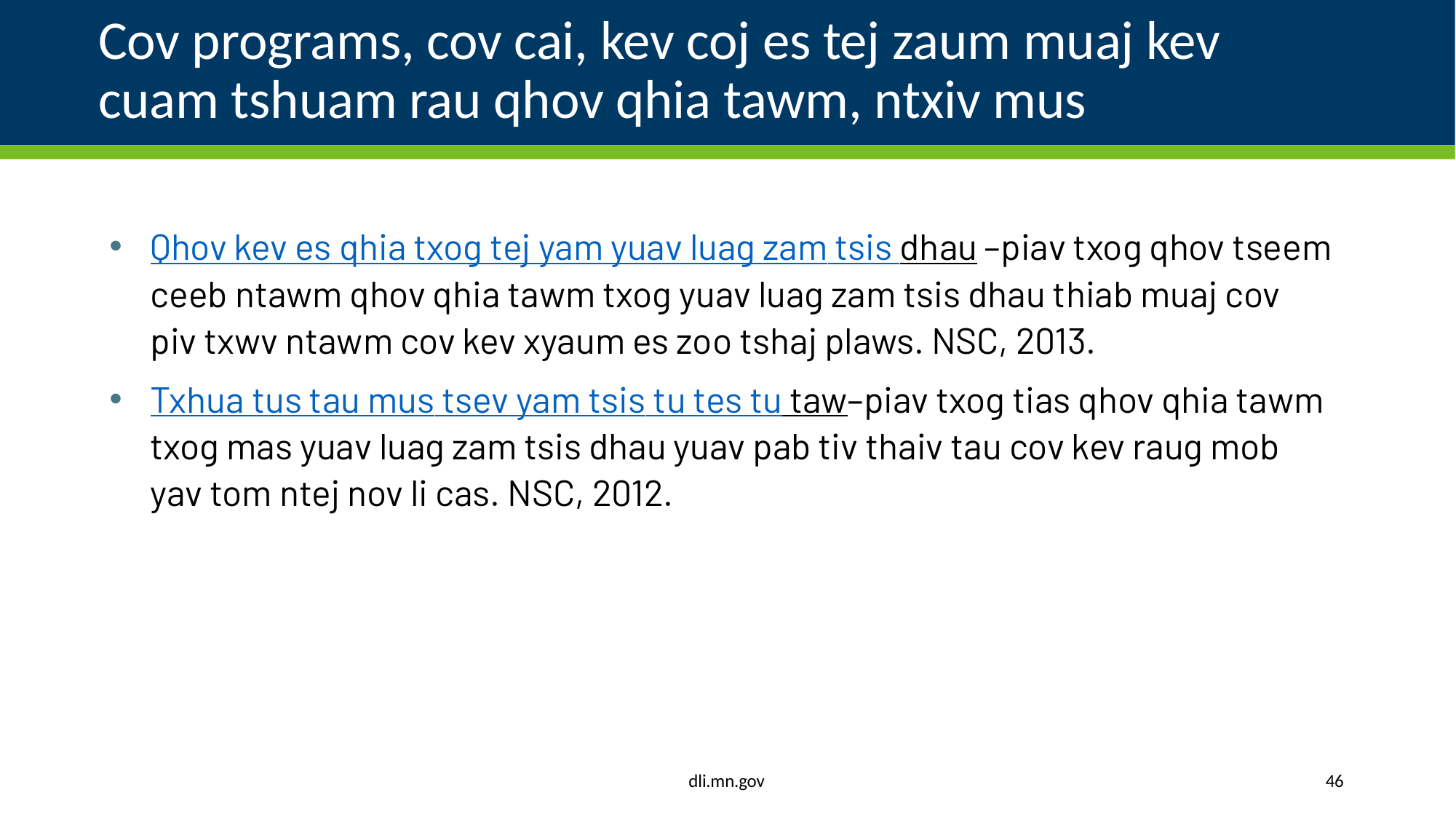

# Cov programs, cov cai, kev coj es tej zaum muaj kev cuam tshuam rau qhov qhia tawm, ntxiv mus
Qhov kev es qhia txog tej yam yuav luag zam tsis dhau –piav txog qhov tseem ceeb ntawm qhov qhia tawm txog yuav luag zam tsis dhau thiab muaj cov piv txwv ntawm cov kev xyaum es zoo tshaj plaws. NSC, 2013.
Txhua tus tau mus tsev yam tsis tu tes tu taw–piav txog tias qhov qhia tawm txog mas yuav luag zam tsis dhau yuav pab tiv thaiv tau cov kev raug mob yav tom ntej nov li cas. NSC, 2012.

dli.mn.gov
46